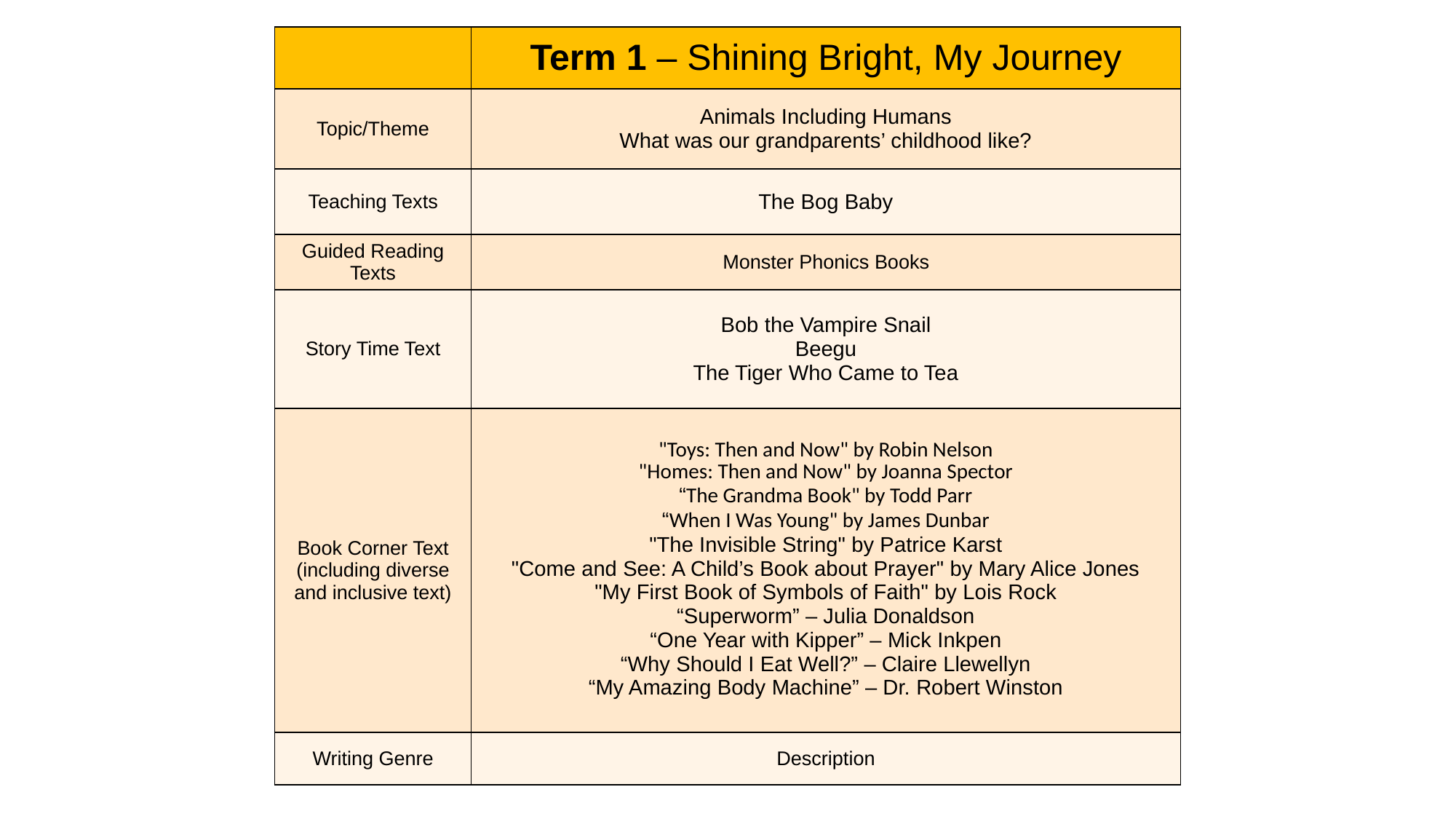

|  | Term 1 – Shining Bright, My Journey |
| --- | --- |
| Topic/Theme | Animals Including Humans What was our grandparents’ childhood like? |
| Teaching Texts | The Bog Baby |
| Guided Reading Texts | Monster Phonics Books |
| Story Time Text | Bob the Vampire Snail Beegu The Tiger Who Came to Tea |
| Book Corner Text (including diverse and inclusive text) | "Toys: Then and Now" by Robin Nelson "Homes: Then and Now" by Joanna Spector “The Grandma Book" by Todd Parr “When I Was Young" by James Dunbar "The Invisible String" by Patrice Karst "Come and See: A Child’s Book about Prayer" by Mary Alice Jones "My First Book of Symbols of Faith" by Lois Rock “Superworm” – Julia Donaldson “One Year with Kipper” – Mick Inkpen “Why Should I Eat Well?” – Claire Llewellyn “My Amazing Body Machine” – Dr. Robert Winston |
| Writing Genre | Description |